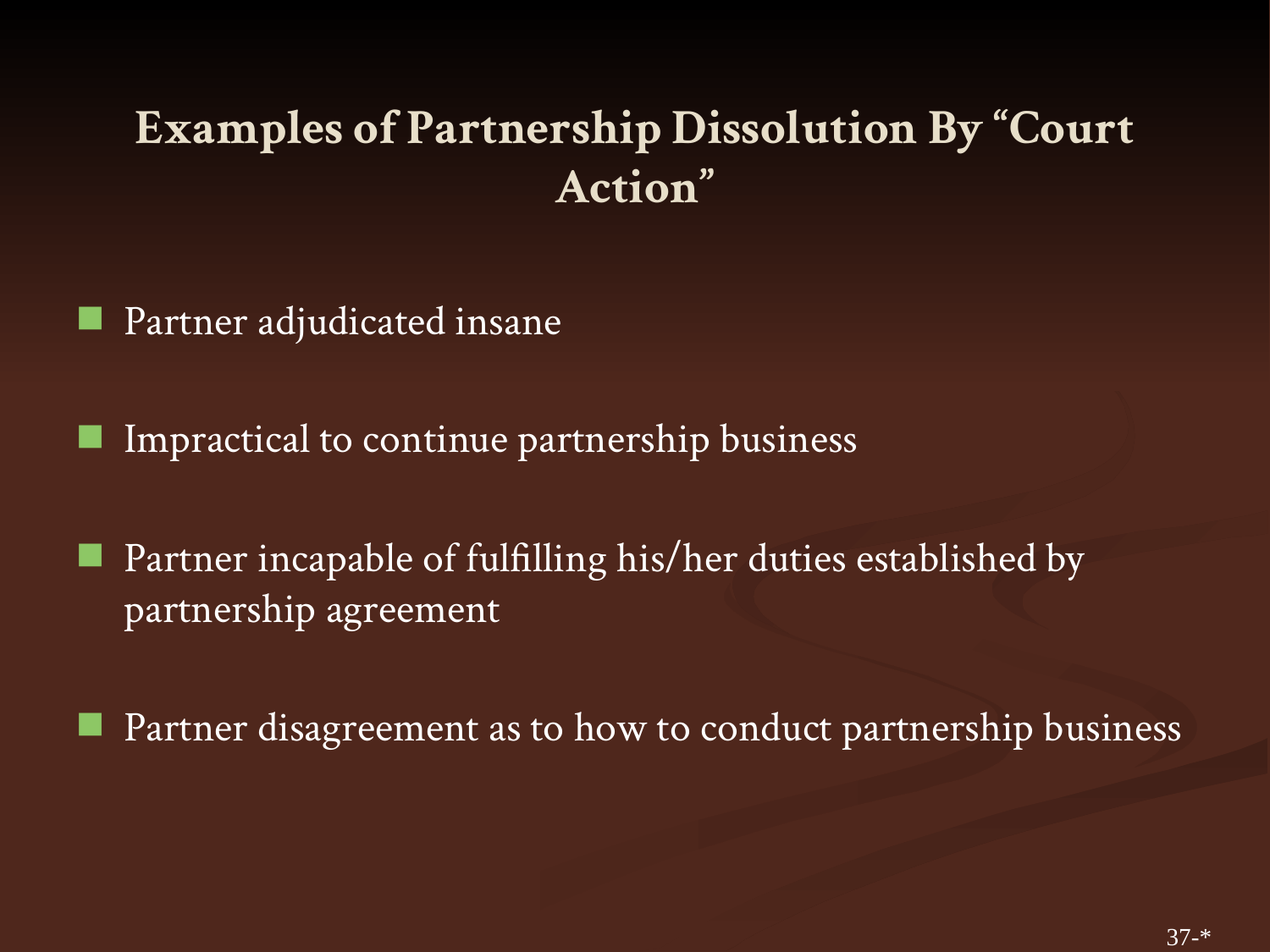

# Examples of Partnership Dissolution By “Court Action”
Partner adjudicated insane

Impractical to continue partnership business

Partner incapable of fulfilling his/her duties established by partnership agreement

Partner disagreement as to how to conduct partnership business
37-*